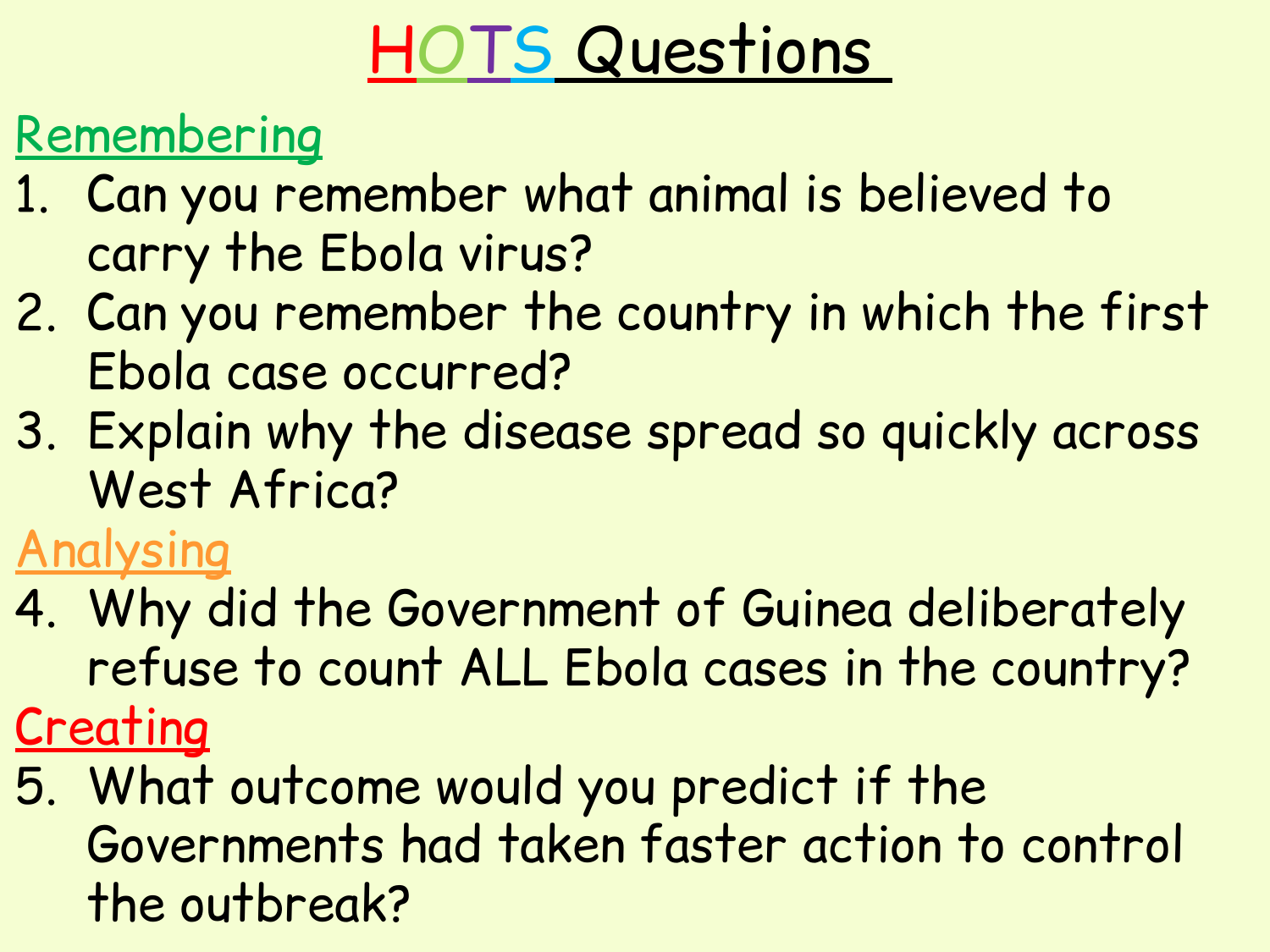

# HOTS Questions
Remembering
Can you remember what animal is believed to carry the Ebola virus?
Can you remember the country in which the first Ebola case occurred?
Explain why the disease spread so quickly across West Africa?
Analysing
Why did the Government of Guinea deliberately refuse to count ALL Ebola cases in the country?
Creating
What outcome would you predict if the Governments had taken faster action to control the outbreak?